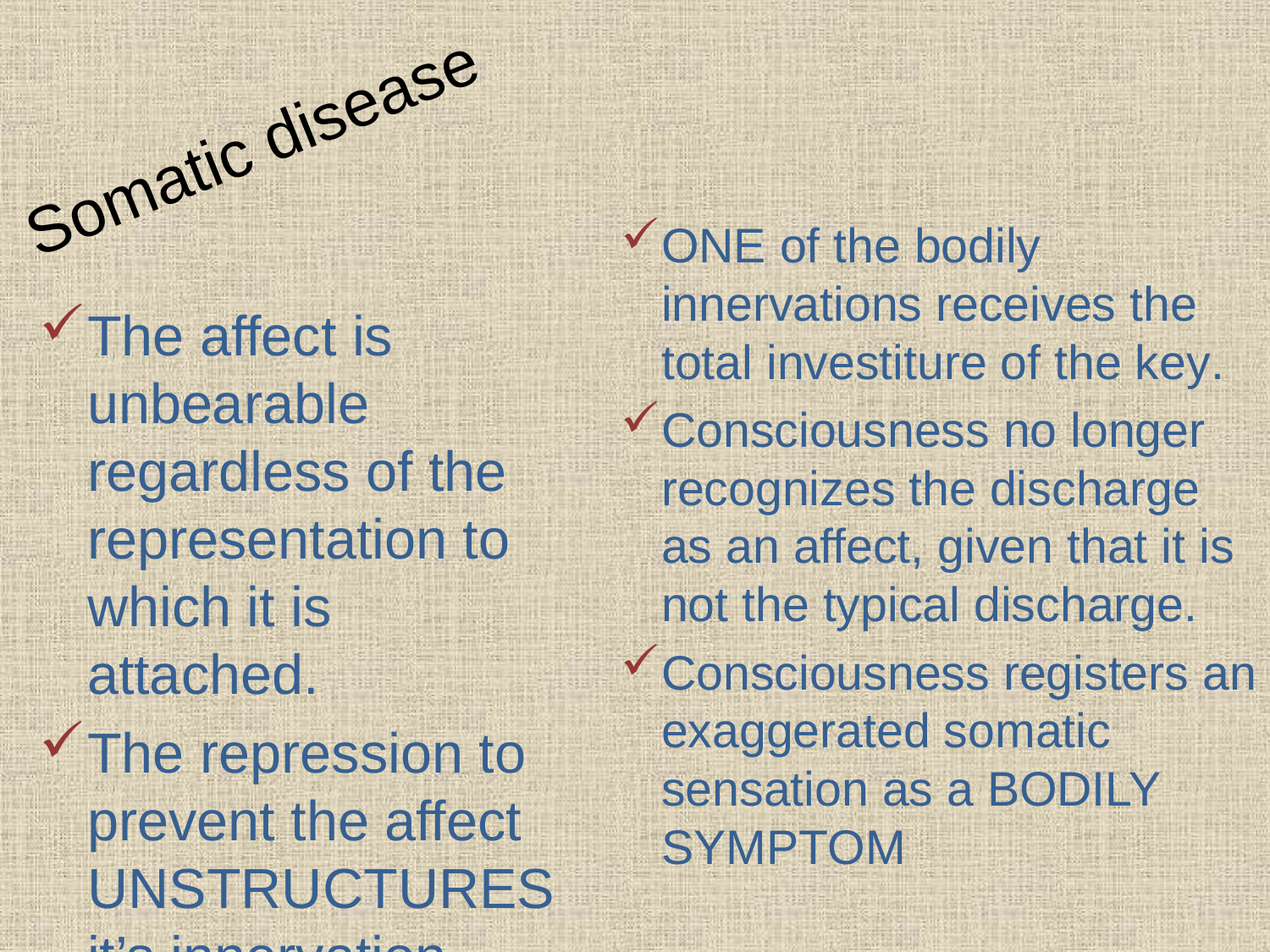

Somatic disease
ONE of the bodily innervations receives the total investiture of the key.
Consciousness no longer recognizes the discharge as an affect, given that it is not the typical discharge.
Consciousness registers an exaggerated somatic sensation as a BODILY SYMPTOM
The affect is unbearable regardless of the representation to which it is attached.
The repression to prevent the affect UNSTRUCTURES it’s innervation key.